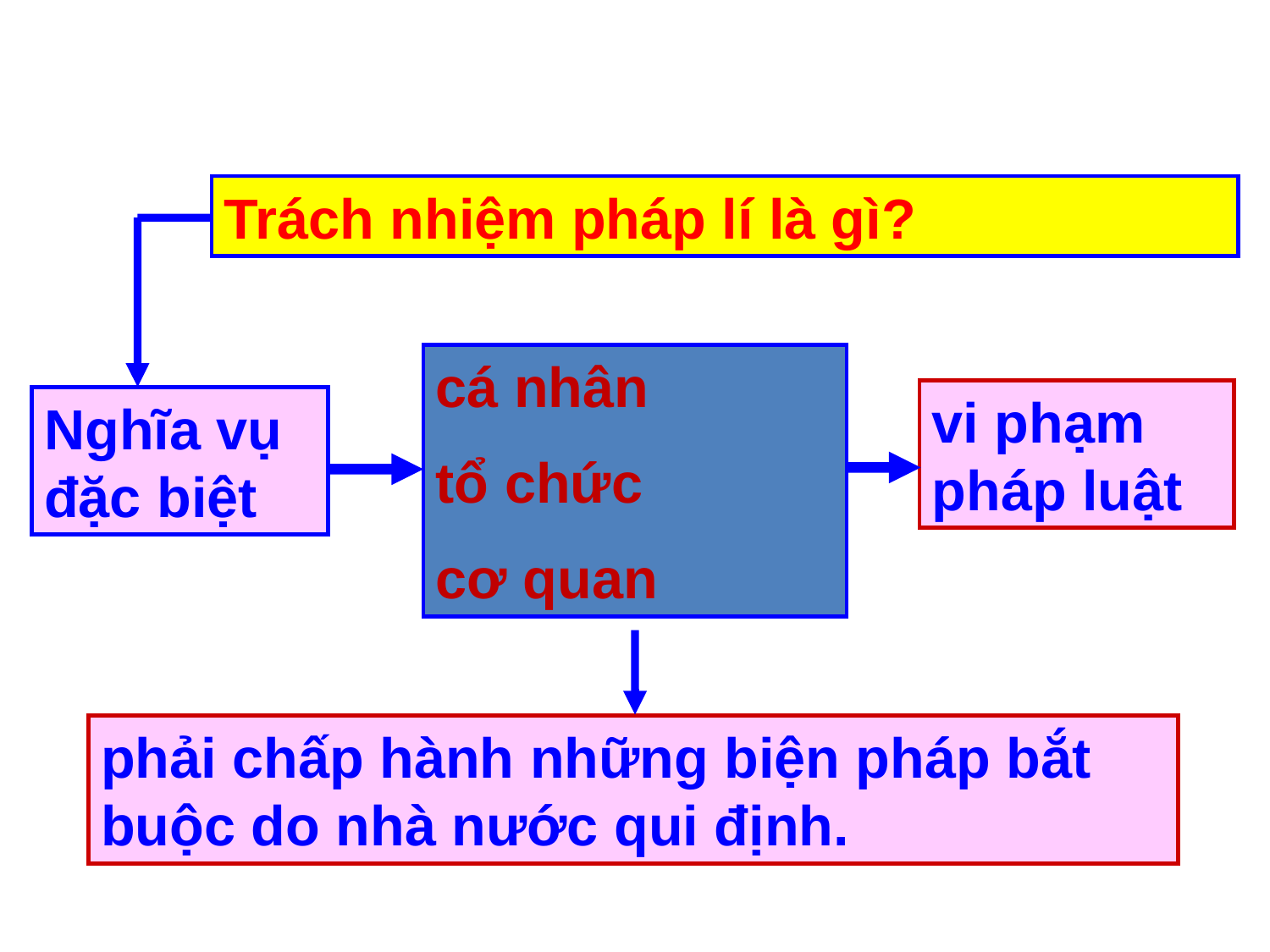

Trách nhiệm pháp lí là gì?

cá nhân
tổ chức
cơ quan
vi phạm pháp luật
Nghĩa vụ đặc biệt

phải chấp hành những biện pháp bắt buộc do nhà nước qui định.